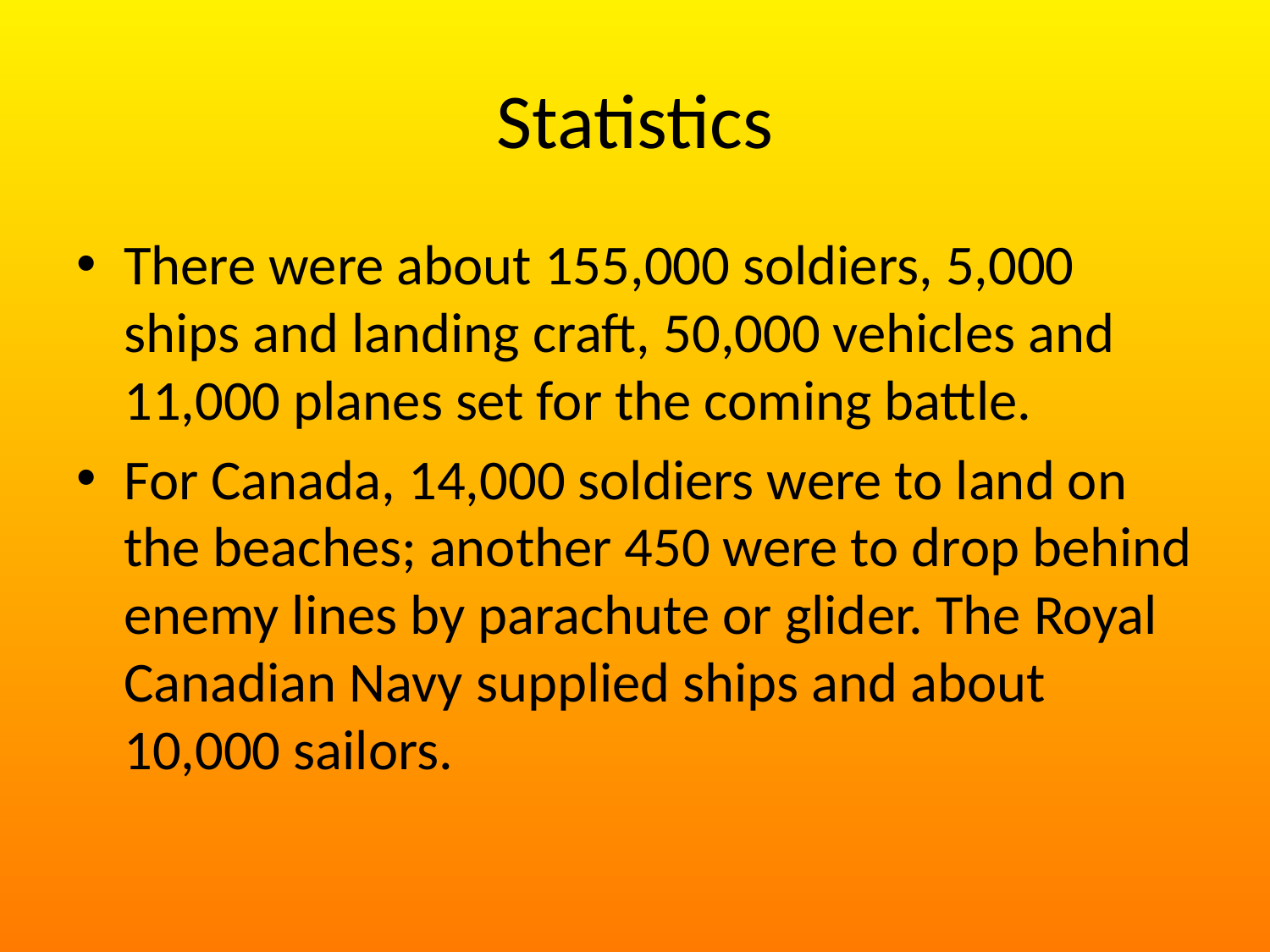

# Statistics
There were about 155,000 soldiers, 5,000 ships and landing craft, 50,000 vehicles and 11,000 planes set for the coming battle.
For Canada, 14,000 soldiers were to land on the beaches; another 450 were to drop behind enemy lines by parachute or glider. The Royal Canadian Navy supplied ships and about 10,000 sailors.